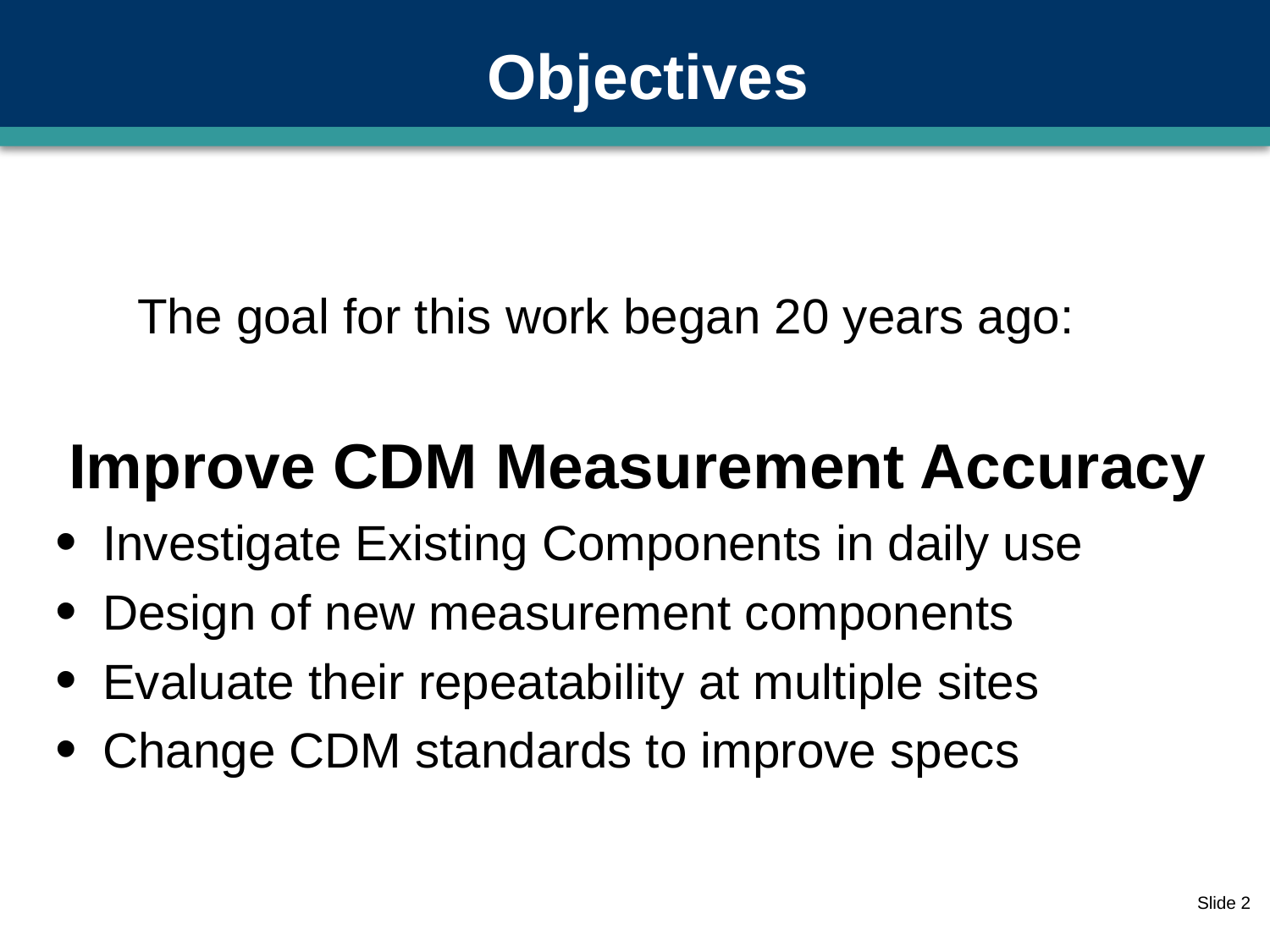

# Objectives

      The goal for this work began 20 years ago:

 Improve CDM Measurement Accuracy
Investigate Existing Components in daily use
Design of new measurement components
Evaluate their repeatability at multiple sites
Change CDM standards to improve specs

Slide 2